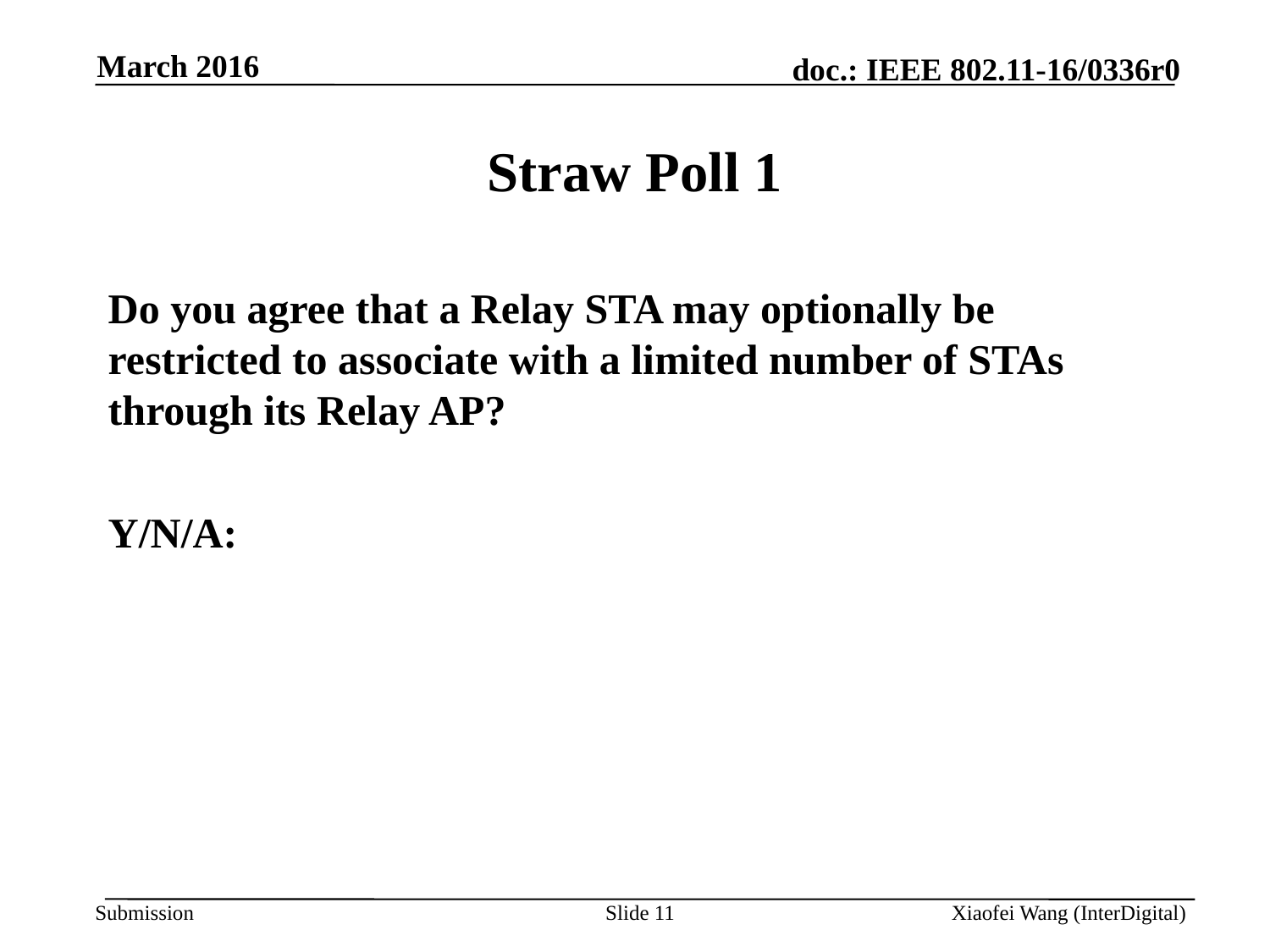

March 2016
# Straw Poll 1
Do you agree that a Relay STA may optionally be restricted to associate with a limited number of STAs through its Relay AP?

Y/N/A:
Slide 11
Xiaofei Wang (InterDigital)